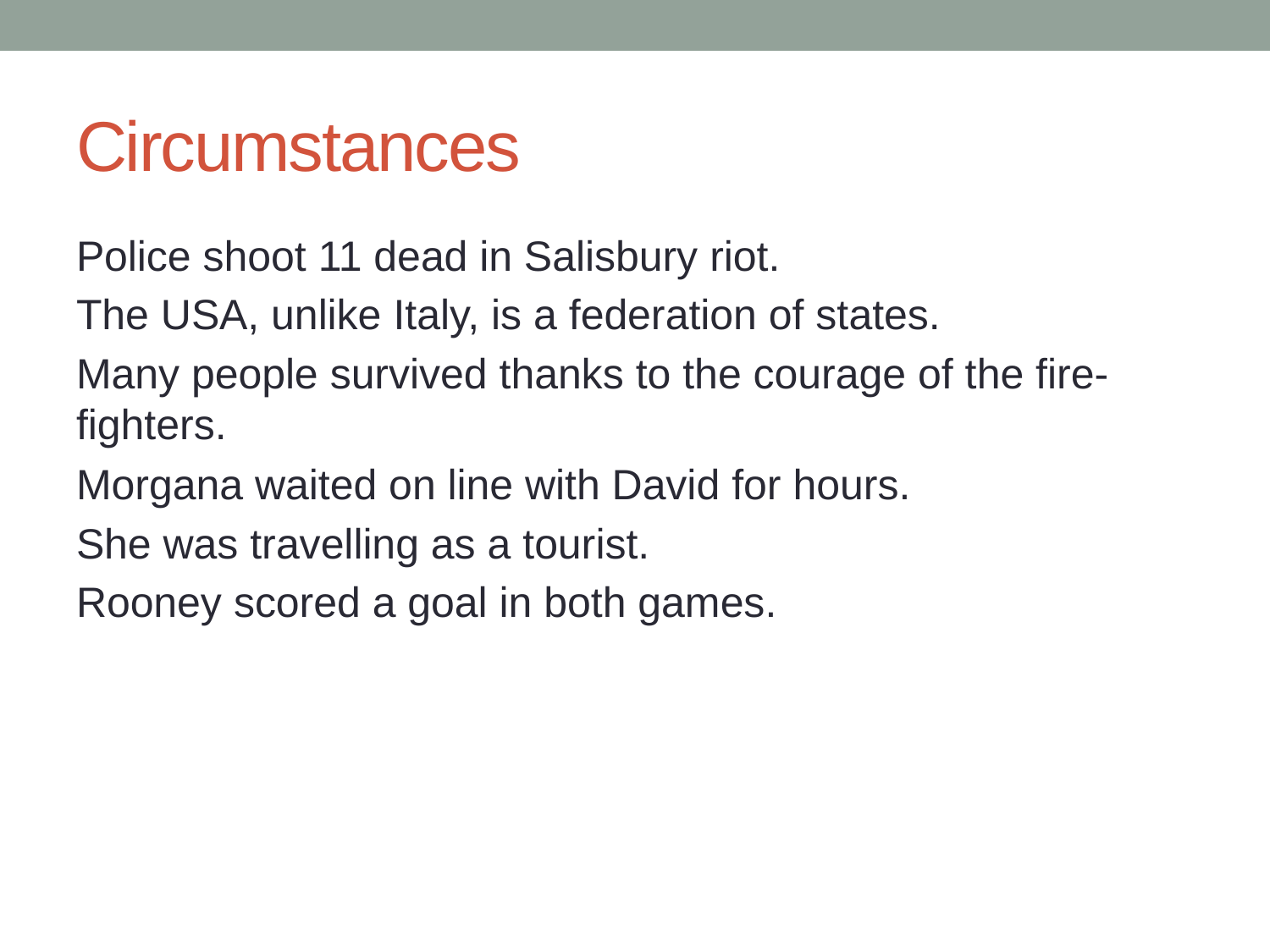

# Circumstances
Police shoot 11 dead in Salisbury riot.
The USA, unlike Italy, is a federation of states.
Many people survived thanks to the courage of the fire-fighters.
Morgana waited on line with David for hours.
She was travelling as a tourist.
Rooney scored a goal in both games.